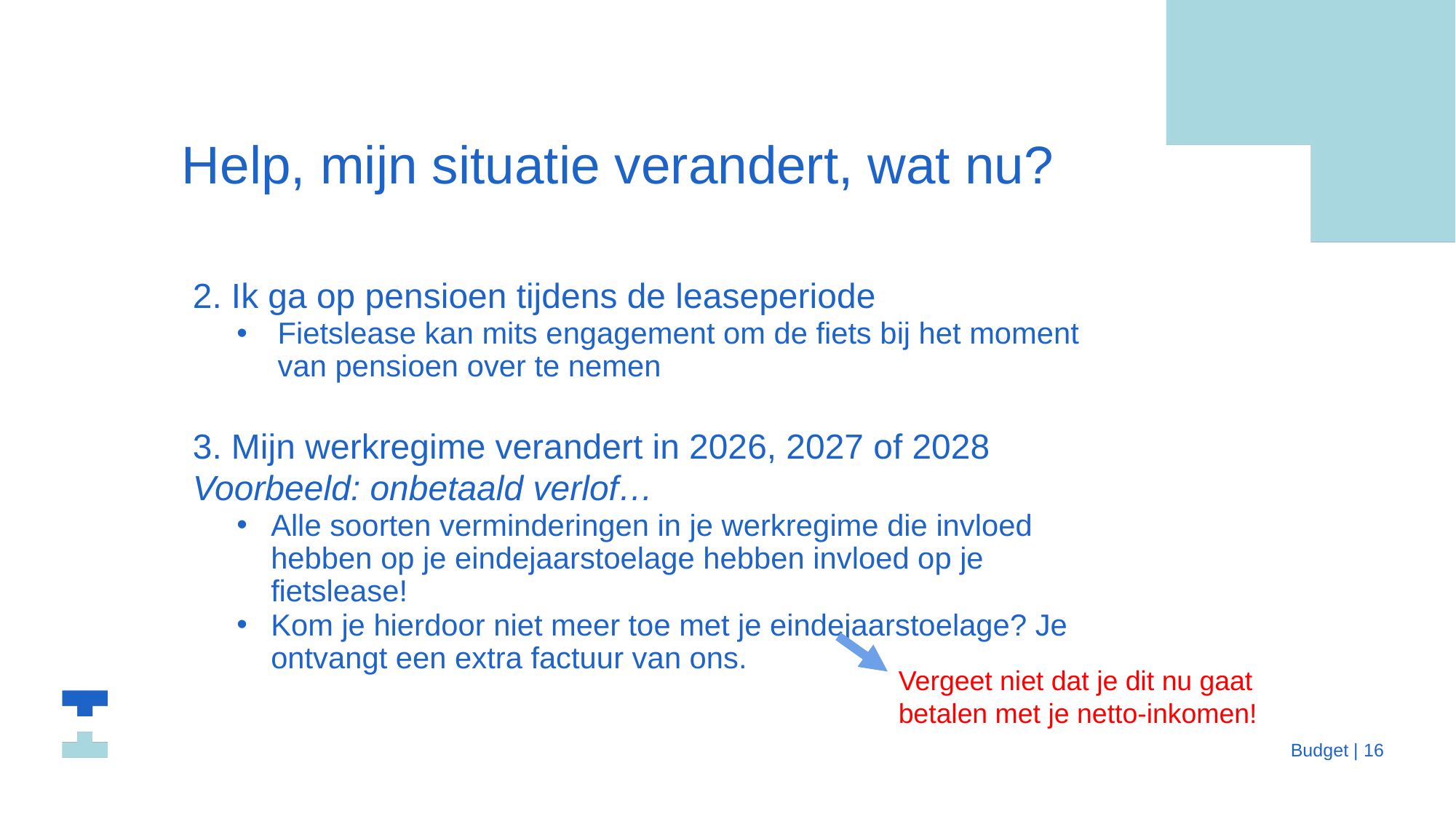

# Help, mijn situatie verandert, wat nu?
2. Ik ga op pensioen tijdens de leaseperiode
Fietslease kan mits engagement om de fiets bij het moment van pensioen over te nemen

3. Mijn werkregime verandert in 2026, 2027 of 2028
Voorbeeld: onbetaald verlof…
Alle soorten verminderingen in je werkregime die invloed hebben op je eindejaarstoelage hebben invloed op je fietslease!
Kom je hierdoor niet meer toe met je eindejaarstoelage? Je ontvangt een extra factuur van ons.

Vergeet niet dat je dit nu gaat betalen met je netto-inkomen!
 Budget | 16